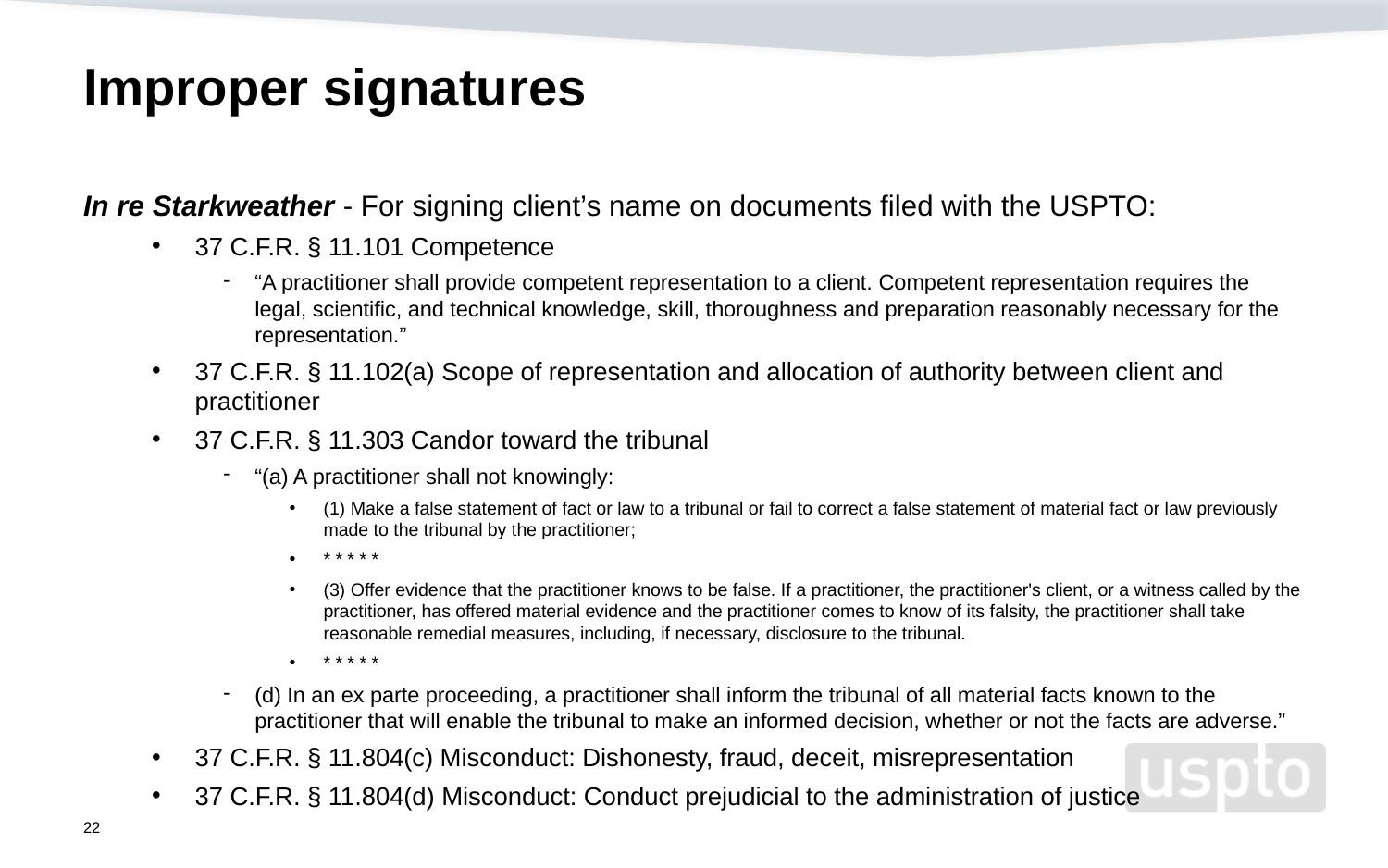

# Improper signatures
In re Starkweather - For signing client’s name on documents filed with the USPTO:
37 C.F.R. § 11.101 Competence
“A practitioner shall provide competent representation to a client. Competent representation requires the legal, scientific, and technical knowledge, skill, thoroughness and preparation reasonably necessary for the representation.”
37 C.F.R. § 11.102(a) Scope of representation and allocation of authority between client and practitioner
37 C.F.R. § 11.303 Candor toward the tribunal
“(a) A practitioner shall not knowingly:
(1) Make a false statement of fact or law to a tribunal or fail to correct a false statement of material fact or law previously made to the tribunal by the practitioner;
* * * * *
(3) Offer evidence that the practitioner knows to be false. If a practitioner, the practitioner's client, or a witness called by the practitioner, has offered material evidence and the practitioner comes to know of its falsity, the practitioner shall take reasonable remedial measures, including, if necessary, disclosure to the tribunal.
* * * * *
(d) In an ex parte proceeding, a practitioner shall inform the tribunal of all material facts known to the practitioner that will enable the tribunal to make an informed decision, whether or not the facts are adverse.”
37 C.F.R. § 11.804(c) Misconduct: Dishonesty, fraud, deceit, misrepresentation
37 C.F.R. § 11.804(d) Misconduct: Conduct prejudicial to the administration of justice
22